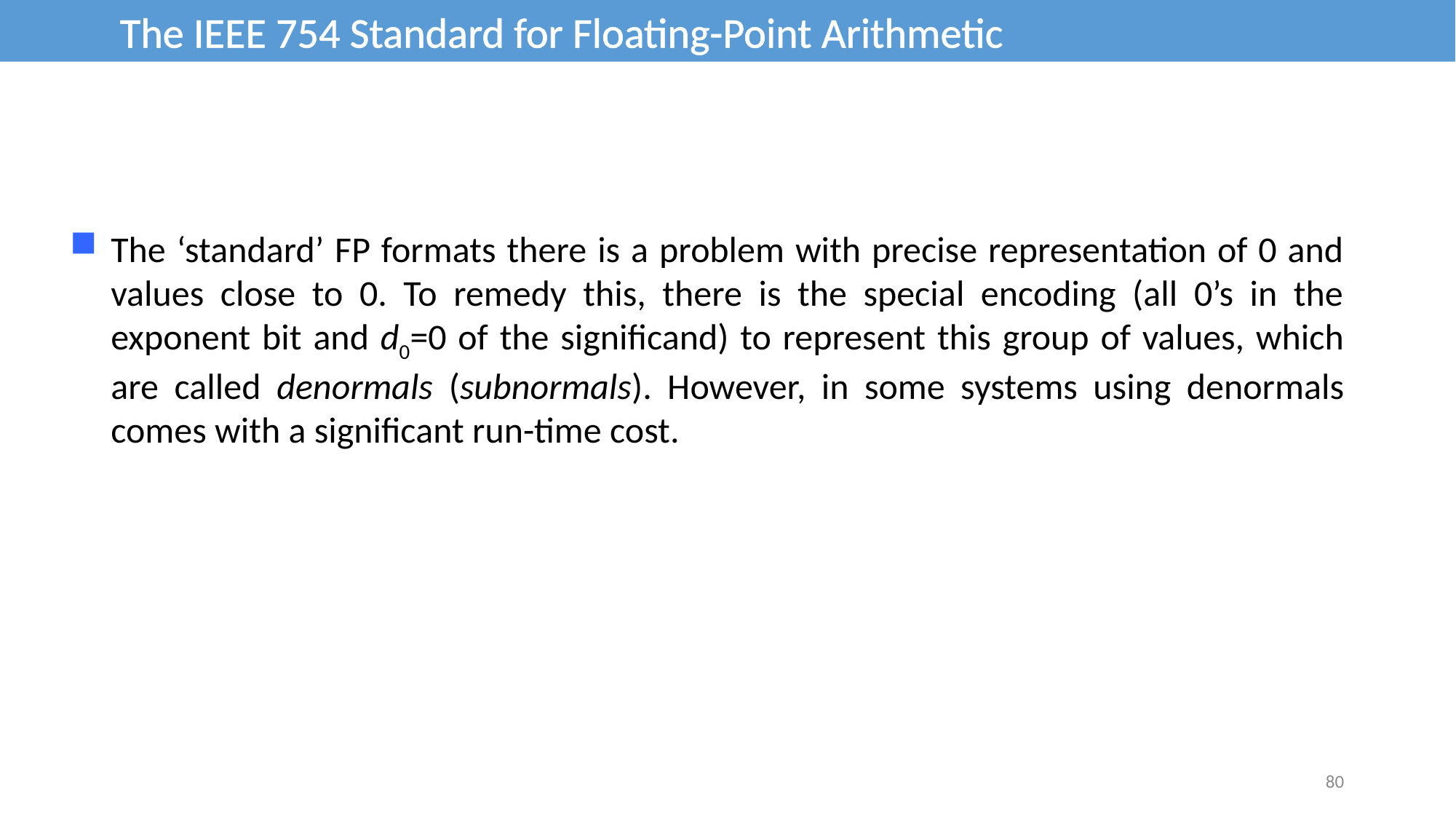

The IEEE 754 Standard for Floating-Point Arithmetic
The ‘standard’ FP formats there is a problem with precise representation of 0 and values close to 0. To remedy this, there is the special encoding (all 0’s in the exponent bit and d0=0 of the significand) to represent this group of values, which are called denormals (subnormals). However, in some systems using denormals comes with a significant run-time cost.
80